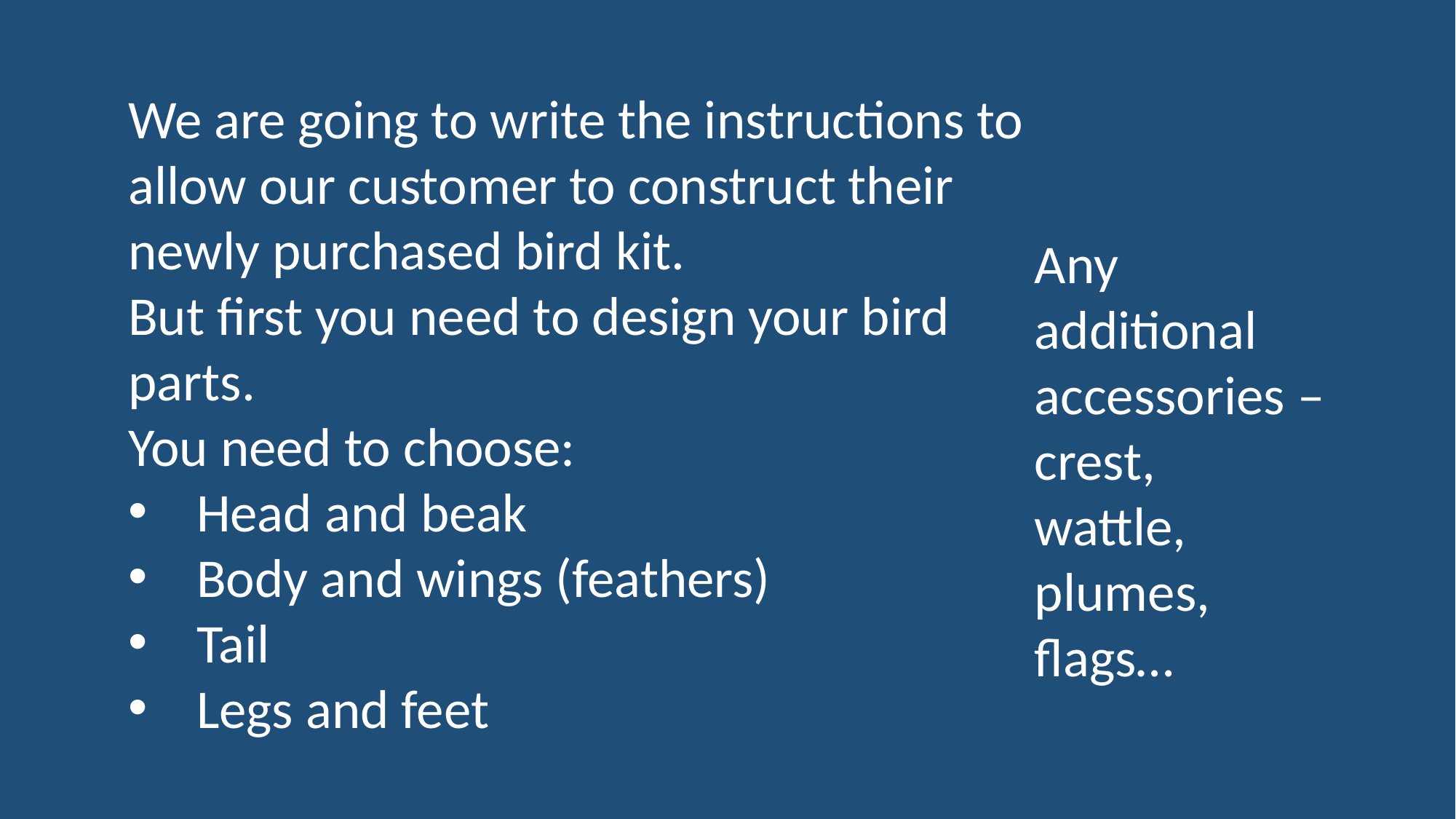

We are going to write the instructions to allow our customer to construct their newly purchased bird kit.
But first you need to design your bird parts.
You need to choose:
Head and beak
Body and wings (feathers)
Tail
Legs and feet
Any additional accessories – crest,
wattle, plumes, flags…